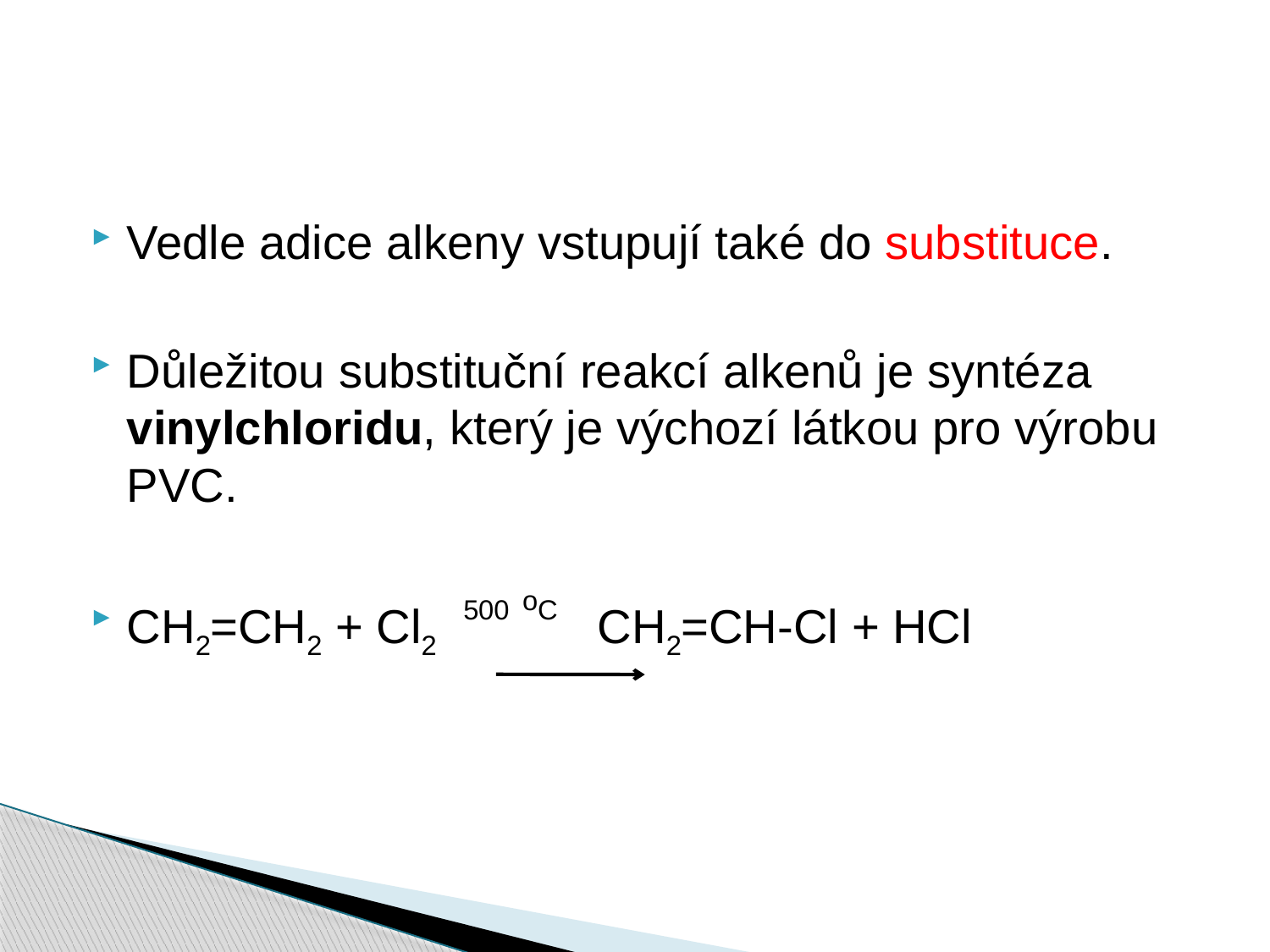

#
Vedle adice alkeny vstupují také do substituce.

Důležitou substituční reakcí alkenů je syntéza vinylchloridu, který je výchozí látkou pro výrobu PVC.

CH2=CH2 + Cl2  500 oC   CH2=CH-Cl + HCl